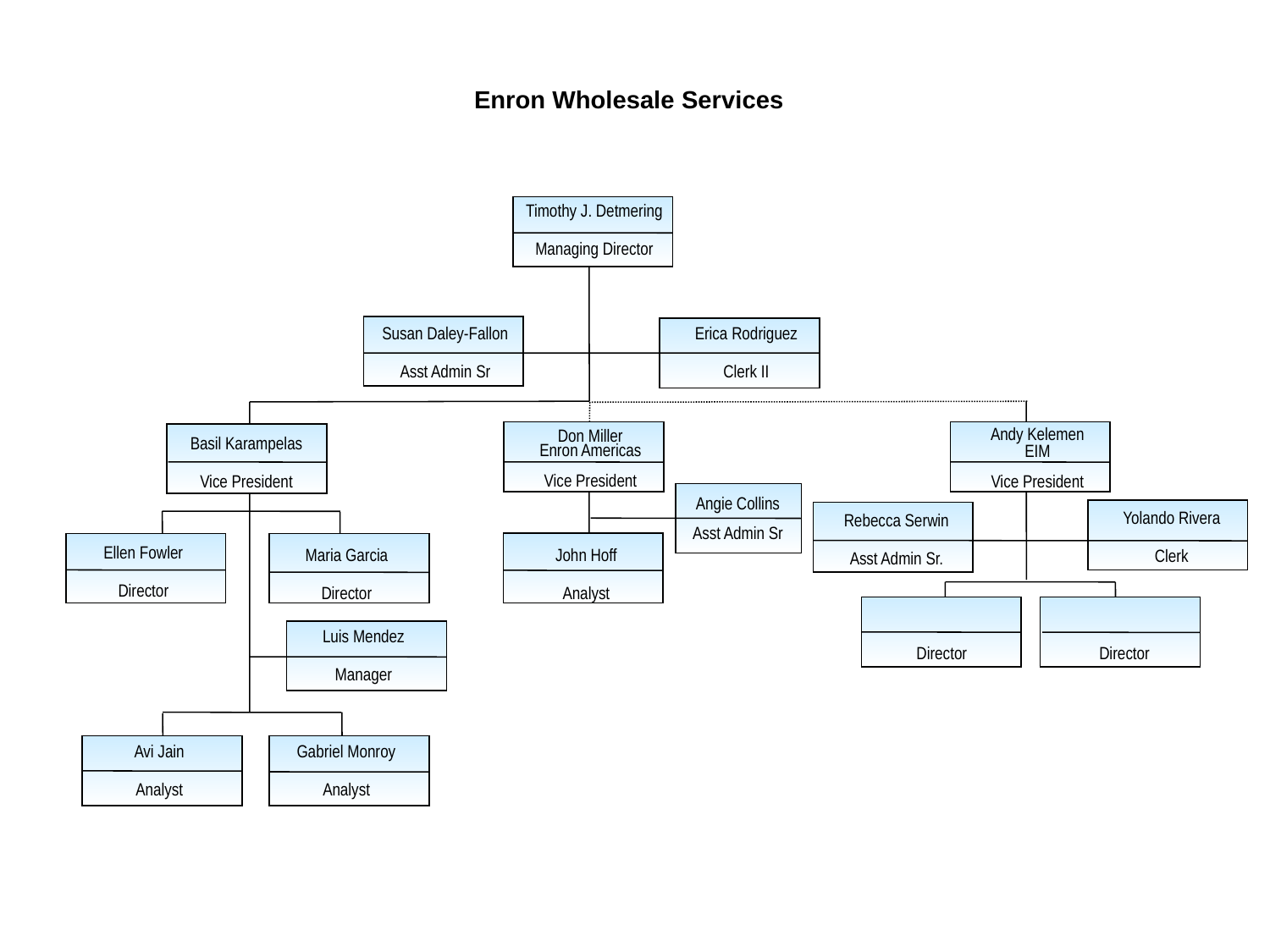

Enron Wholesale Services
Timothy J. Detmering

Managing Director

Susan Daley-Fallon

Asst Admin Sr
Erica Rodriguez

Clerk II

Andy Kelemen
EIM

Vice President

Don Miller
Enron Americas

Vice President
Basil Karampelas

Vice President

Angie Collins

Asst Admin Sr

Yolando Rivera

Clerk
Rebecca Serwin

Asst Admin Sr.

Ellen Fowler

Director
Maria Garcia

Director
John Hoff

Analyst

Director

Director

Luis Mendez

Manager

Avi Jain

Analyst

Gabriel Monroy

Analyst